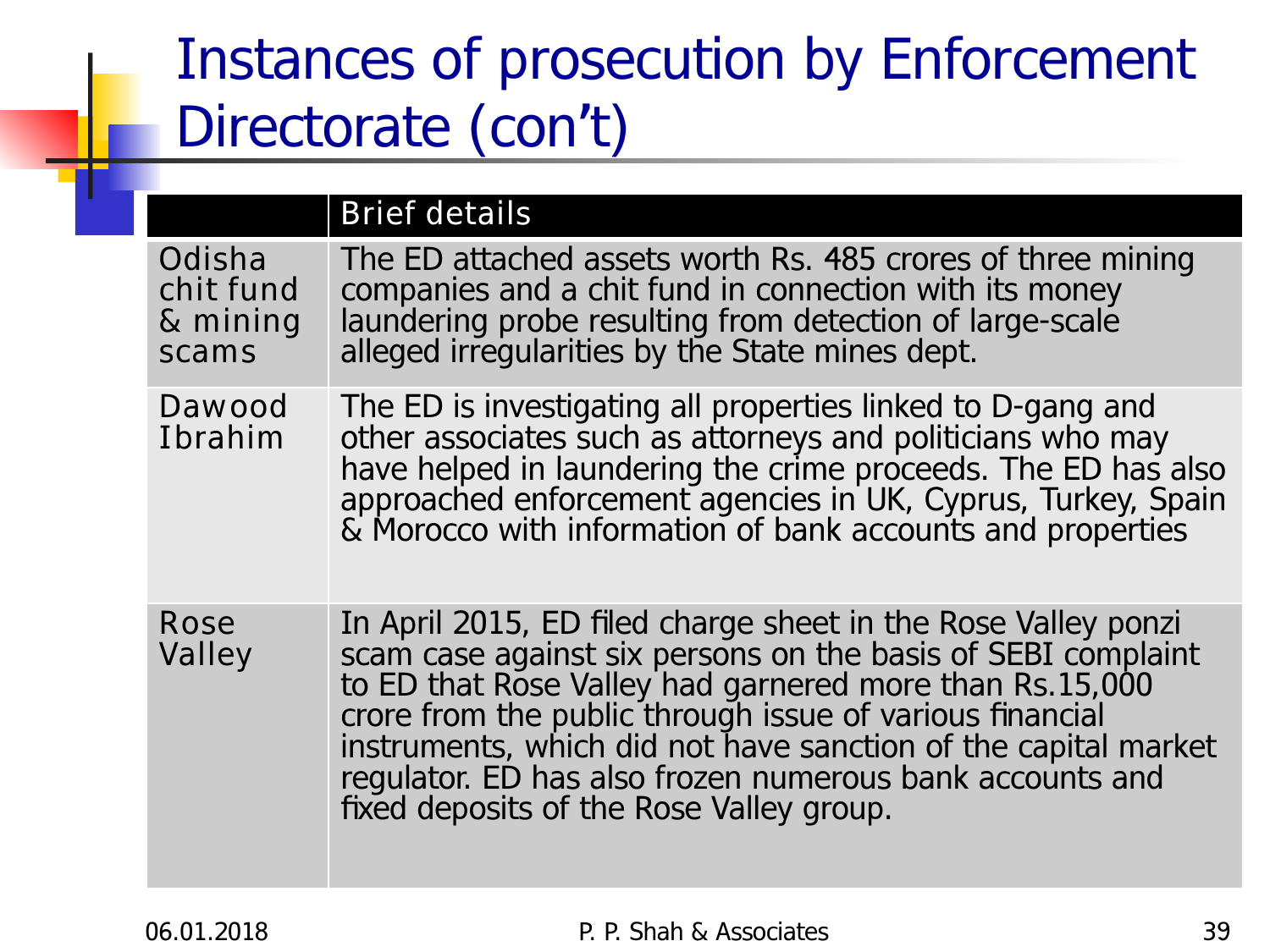

# Instances of prosecution by Enforcement Directorate (con’t)

|  | Brief details |
| --- | --- |
| Odisha chit fund & mining scams | The ED attached assets worth Rs. 485 crores of three mining companies and a chit fund in connection with its money laundering probe resulting from detection of large-scale alleged irregularities by the State mines dept. |
| Dawood Ibrahim | The ED is investigating all properties linked to D-gang and other associates such as attorneys and politicians who may have helped in laundering the crime proceeds. The ED has also approached enforcement agencies in UK, Cyprus, Turkey, Spain & Morocco with information of bank accounts and properties |
| Rose Valley | In April 2015, ED filed charge sheet in the Rose Valley ponzi scam case against six persons on the basis of SEBI complaint to ED that Rose Valley had garnered more than Rs.15,000 crore from the public through issue of various financial instruments, which did not have sanction of the capital market regulator. ED has also frozen numerous bank accounts and fixed deposits of the Rose Valley group. |
06.01.2018
39
P. P. Shah & Associates